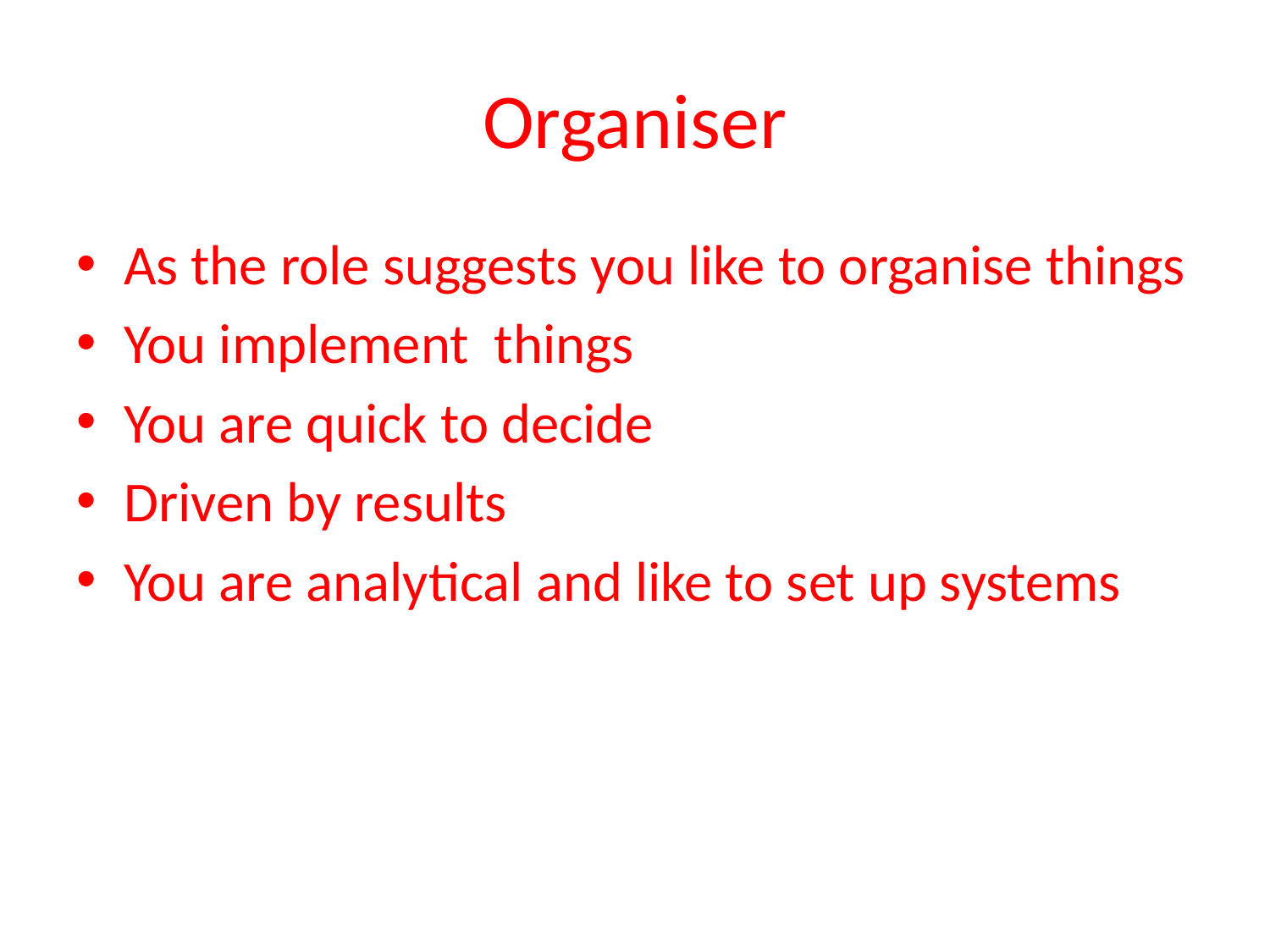

# Organiser
As the role suggests you like to organise things
You implement  things
You are quick to decide
Driven by results
You are analytical and like to set up systems